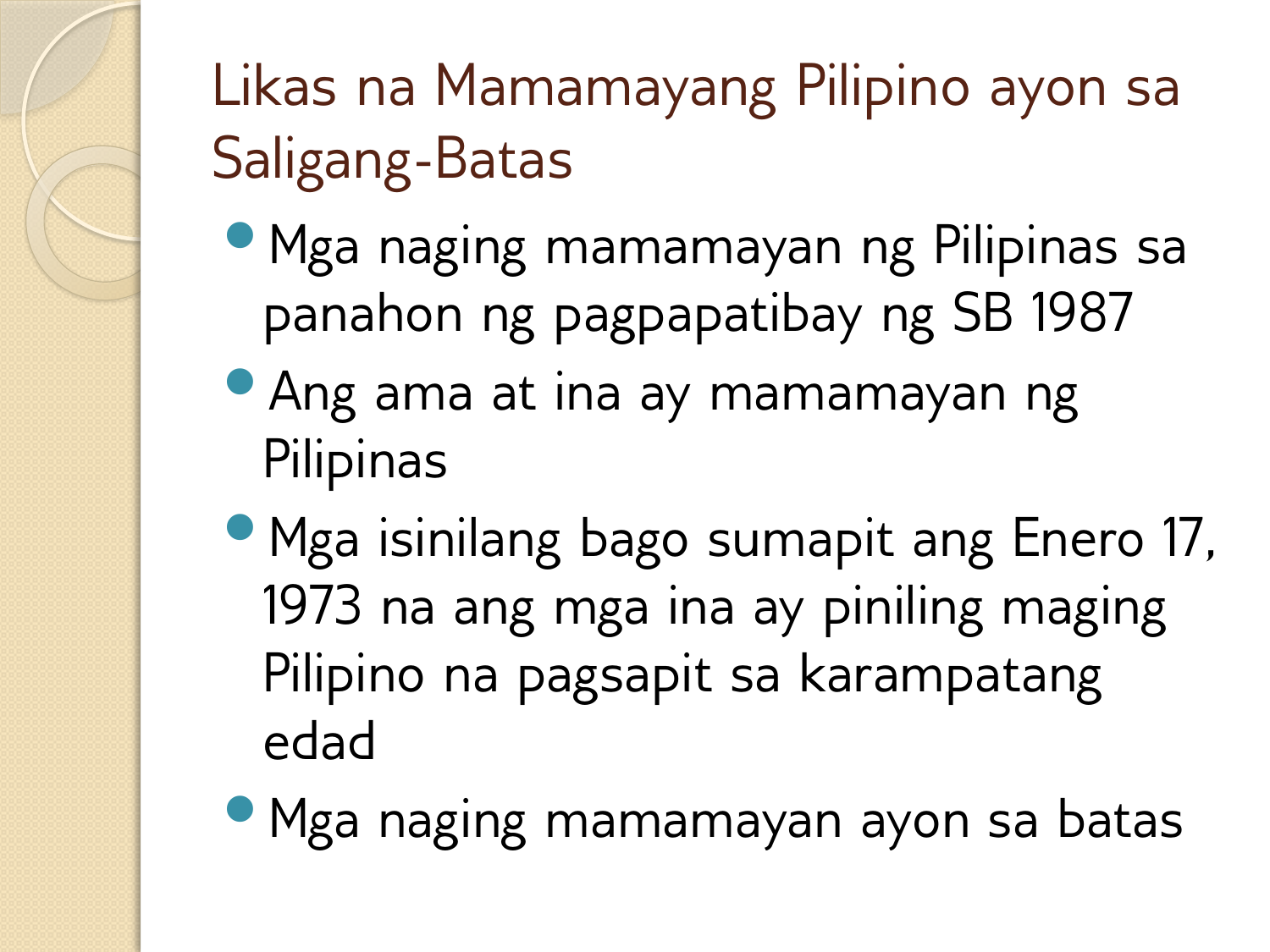

# Likas na Mamamayang Pilipino ayon sa Saligang-Batas
Mga naging mamamayan ng Pilipinas sa panahon ng pagpapatibay ng SB 1987
Ang ama at ina ay mamamayan ng Pilipinas
Mga isinilang bago sumapit ang Enero 17, 1973 na ang mga ina ay piniling maging Pilipino na pagsapit sa karampatang edad
Mga naging mamamayan ayon sa batas